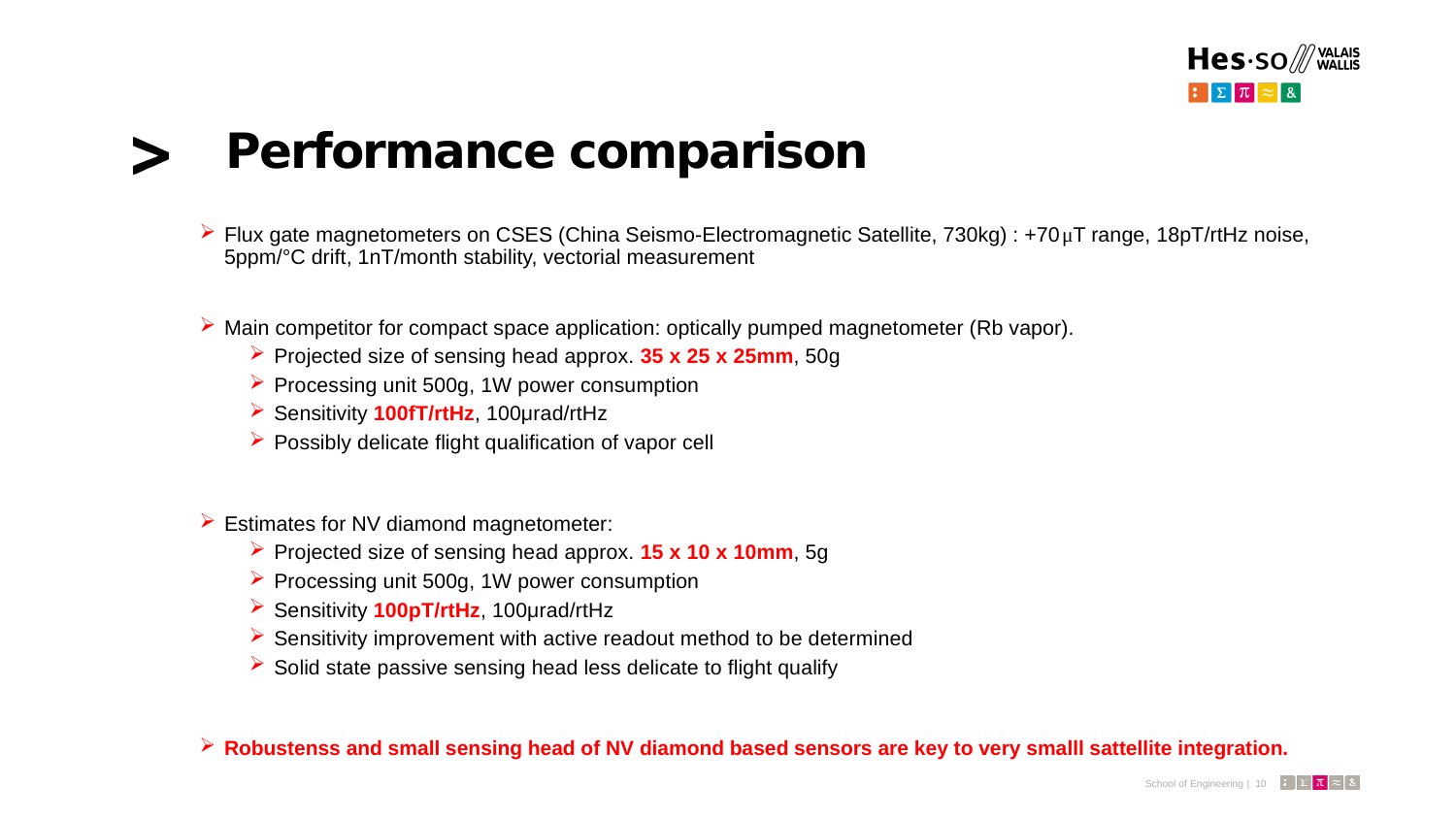

# Performance comparison
Flux gate magnetometers on CSES (China Seismo-Electromagnetic Satellite, 730kg) : +70μT range, 18pT/rtHz noise, 5ppm/°C drift, 1nT/month stability, vectorial measurement

Main competitor for compact space application: optically pumped magnetometer (Rb vapor).
Projected size of sensing head approx. 35 x 25 x 25mm, 50g
Processing unit 500g, 1W power consumption
Sensitivity 100fT/rtHz, 100μrad/rtHz
Possibly delicate flight qualification of vapor cell

Estimates for NV diamond magnetometer:
Projected size of sensing head approx. 15 x 10 x 10mm, 5g
Processing unit 500g, 1W power consumption
Sensitivity 100pT/rtHz, 100μrad/rtHz
Sensitivity improvement with active readout method to be determined
Solid state passive sensing head less delicate to flight qualify

Robustenss and small sensing head of NV diamond based sensors are key to very smalll sattellite integration.